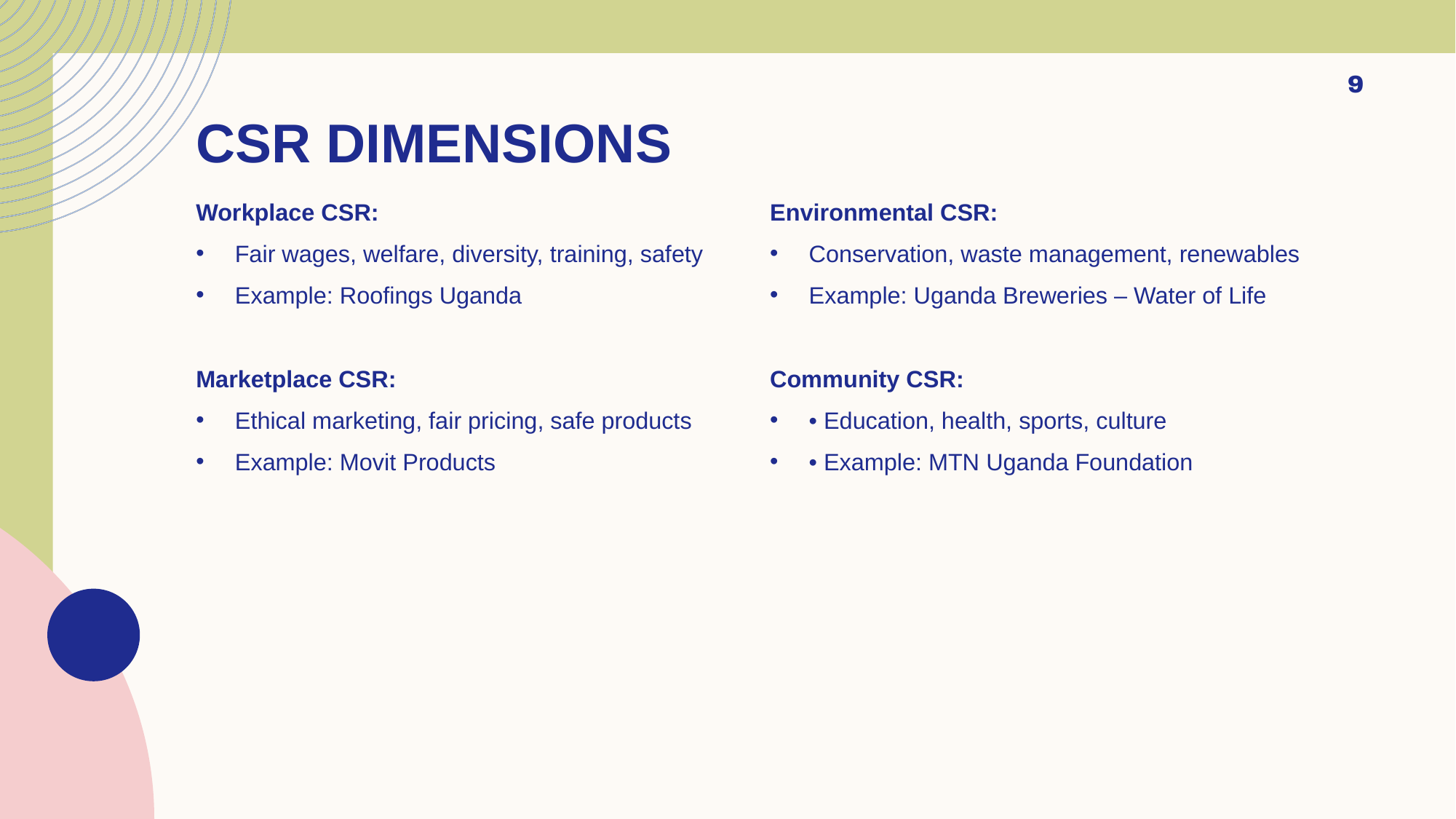

9
# CSR Dimensions
Workplace CSR:
Fair wages, welfare, diversity, training, safety
Example: Roofings Uganda

Marketplace CSR:
Ethical marketing, fair pricing, safe products
Example: Movit Products

Environmental CSR:
Conservation, waste management, renewables
Example: Uganda Breweries – Water of Life

Community CSR:
• Education, health, sports, culture
• Example: MTN Uganda Foundation